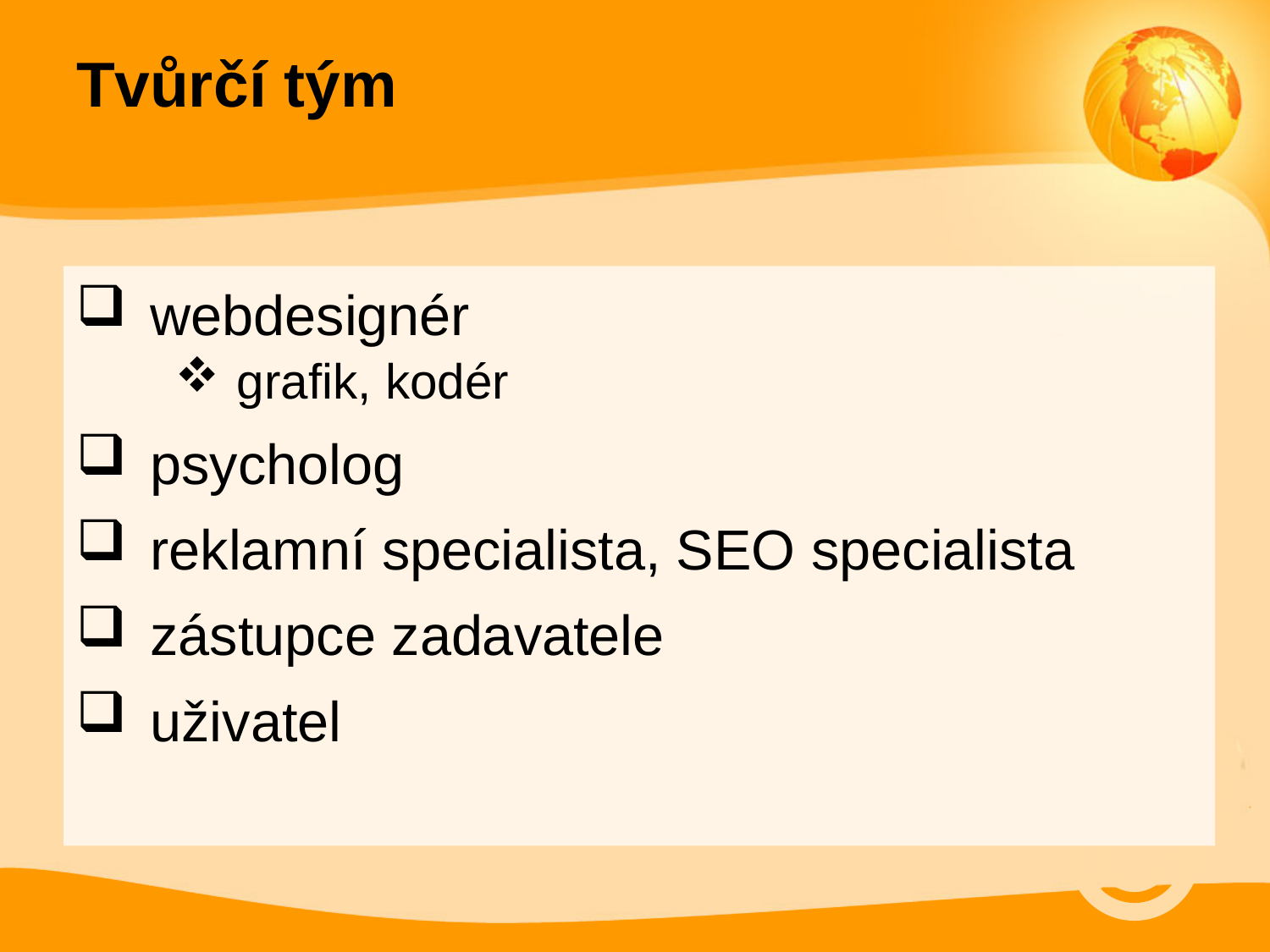

# Tvůrčí tým
webdesignér
grafik, kodér
psycholog
reklamní specialista, SEO specialista
zástupce zadavatele
uživatel